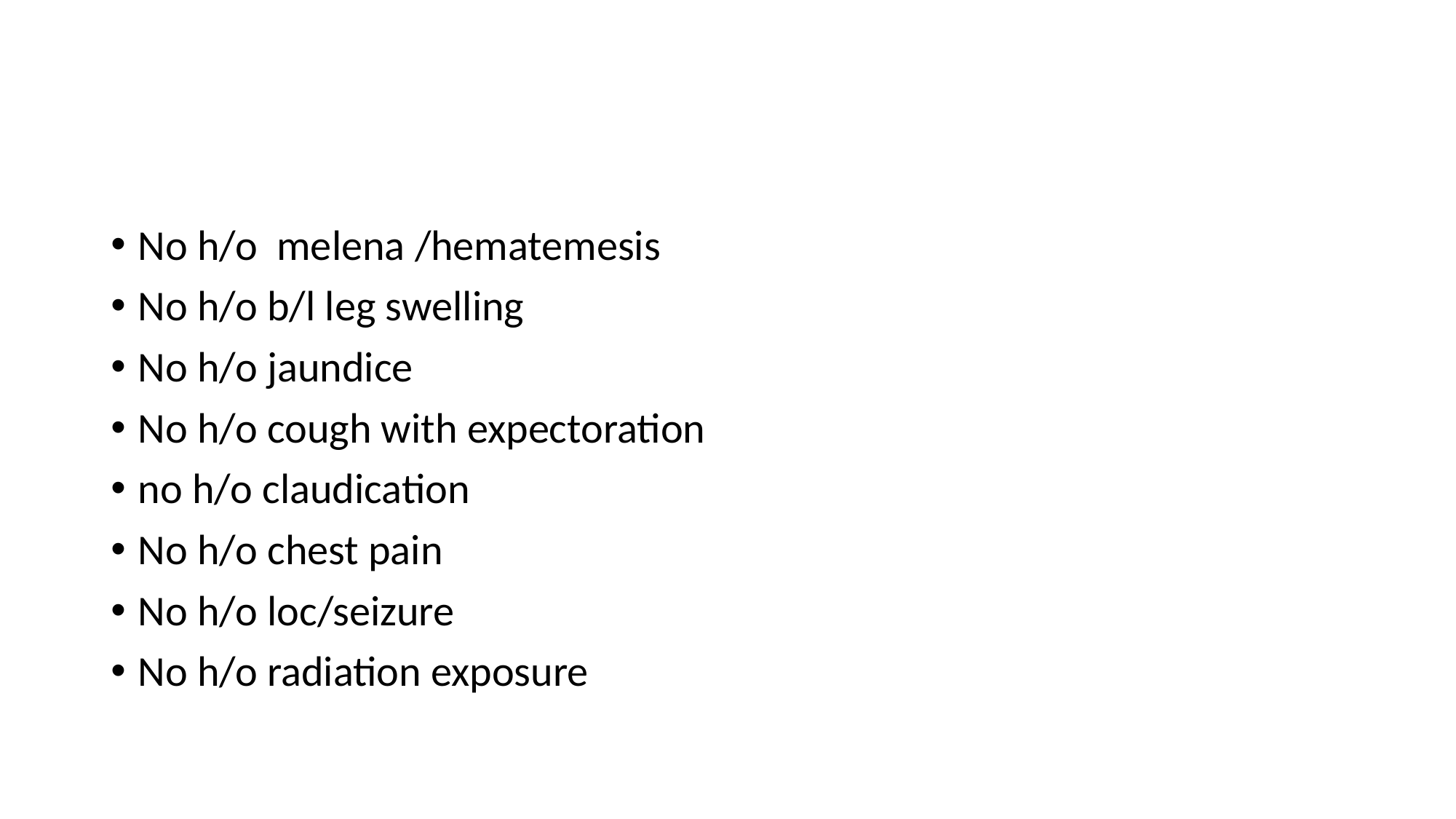

#
No h/o  melena /hematemesis
No h/o b/l leg swelling
No h/o jaundice
No h/o cough with expectoration
no h/o claudication
No h/o chest pain
No h/o loc/seizure
No h/o radiation exposure